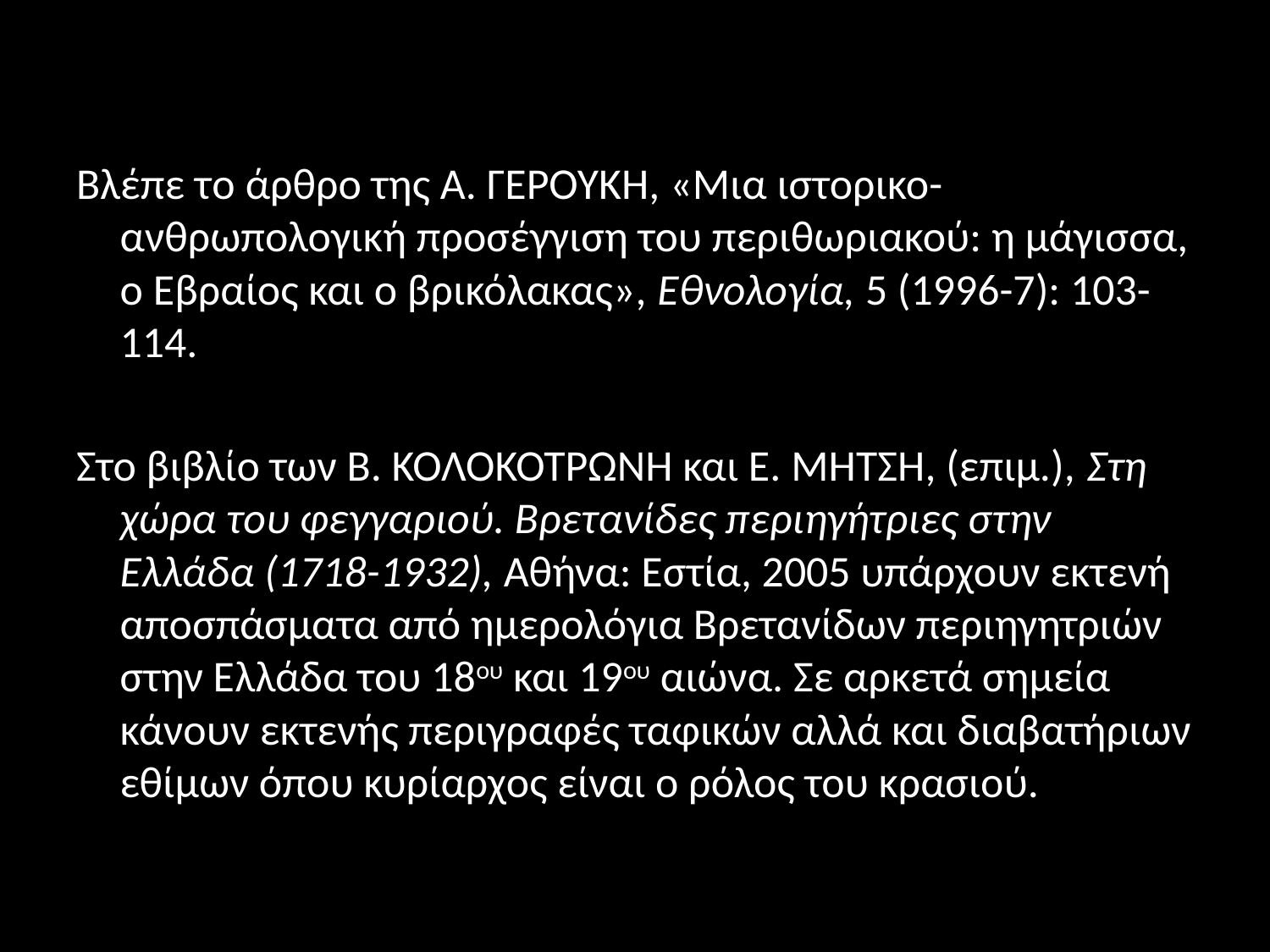

#
Βλέπε τo άρθρο της Α. ΓΕΡΟΥΚΗ, «Μια ιστορικο-ανθρωπολογική προσέγγιση του περιθωριακού: η μάγισσα, ο Εβραίος και ο βρικόλακας», Εθνολογία, 5 (1996-7): 103-114.

Στο βιβλίο των Β. ΚΟΛΟΚΟΤΡΩΝΗ και Ε. ΜΗΤΣΗ, (επιμ.), Στη χώρα του φεγγαριού. Βρετανίδες περιηγήτριες στην Ελλάδα (1718-1932), Αθήνα: Εστία, 2005 υπάρχουν εκτενή αποσπάσματα από ημερολόγια Βρετανίδων περιηγητριών στην Ελλάδα του 18ου και 19ου αιώνα. Σε αρκετά σημεία κάνουν εκτενής περιγραφές ταφικών αλλά και διαβατήριων εθίμων όπου κυρίαρχος είναι ο ρόλος του κρασιού.